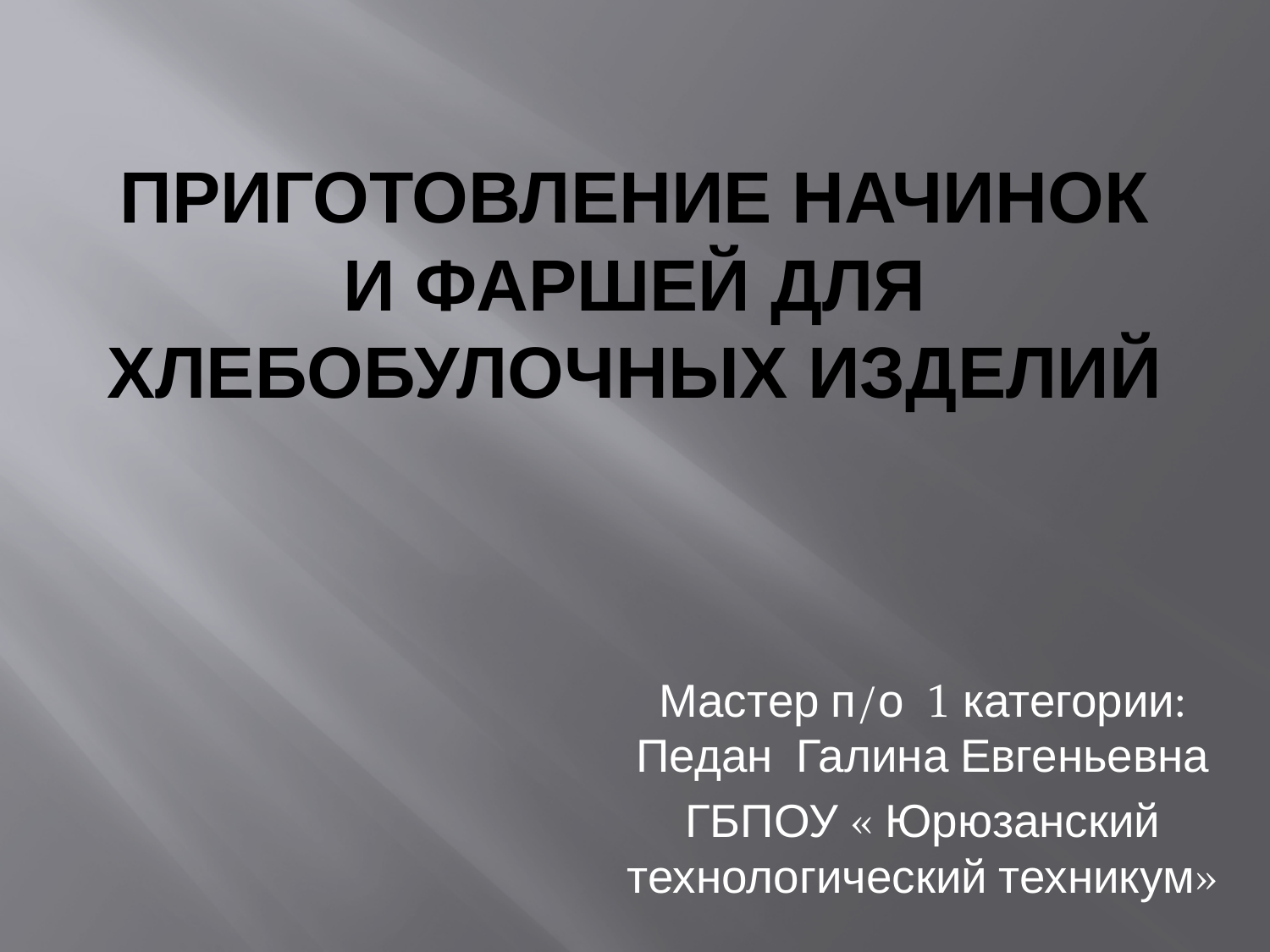

# ПРИГОТОВЛЕНИЕ НАЧИНОК И ФАРШЕЙ ДЛЯ ХЛЕБОБУЛОЧНЫХ ИЗДЕЛИЙ
Мастер п/о  1 категории: Педан  Галина Евгеньевна
ГБПОУ « Юрюзанский технологический техникум»